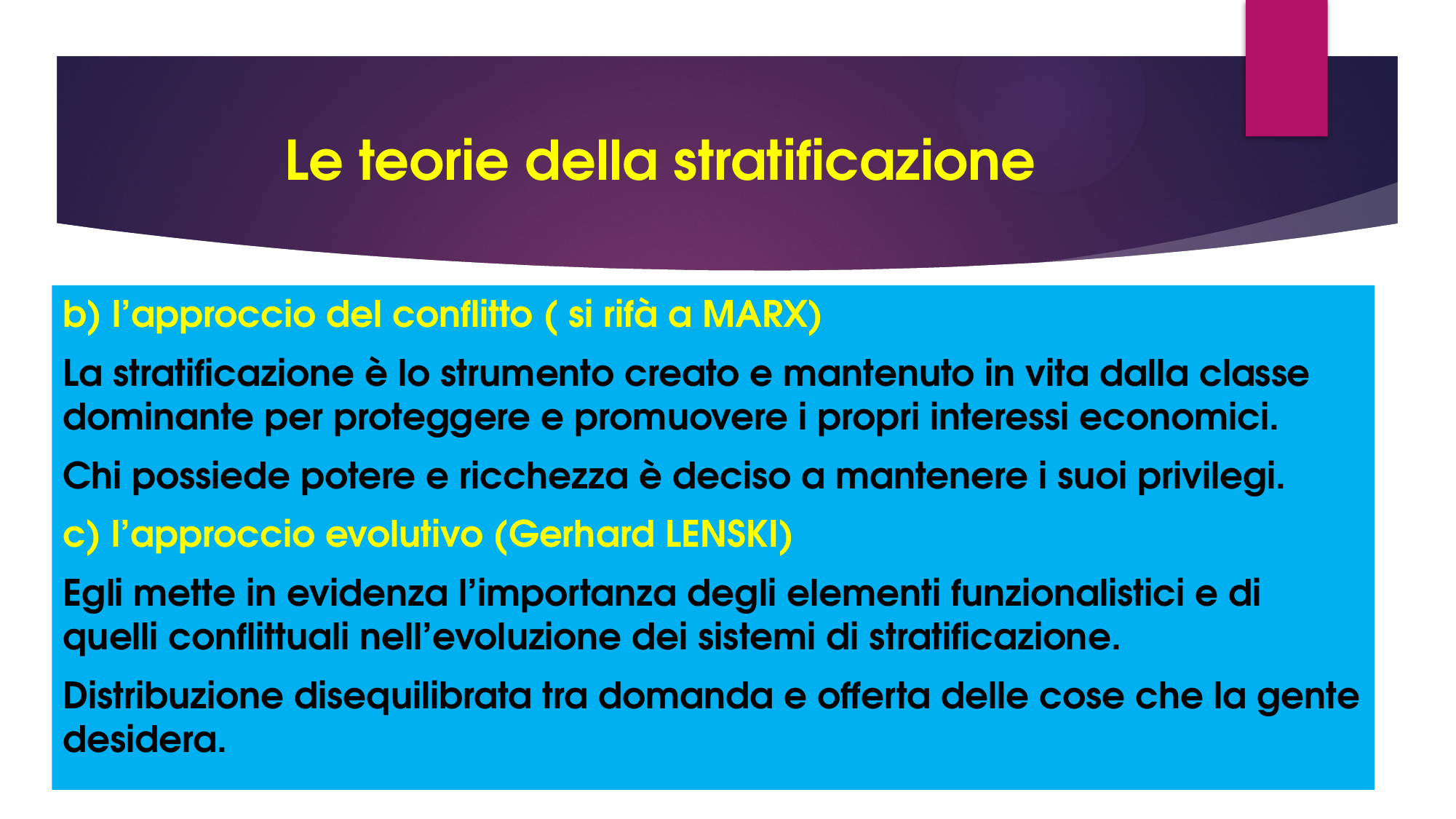

# Le teorie della stratificazione
b) l’approccio del conflitto ( si rifà a MARX)
La stratificazione è lo strumento creato e mantenuto in vita dalla classe dominante per proteggere e promuovere i propri interessi economici.
Chi possiede potere e ricchezza è deciso a mantenere i suoi privilegi.
c) l’approccio evolutivo (Gerhard LENSKI)
Egli mette in evidenza l’importanza degli elementi funzionalistici e di quelli conflittuali nell’evoluzione dei sistemi di stratificazione.
Distribuzione disequilibrata tra domanda e offerta delle cose che la gente desidera.